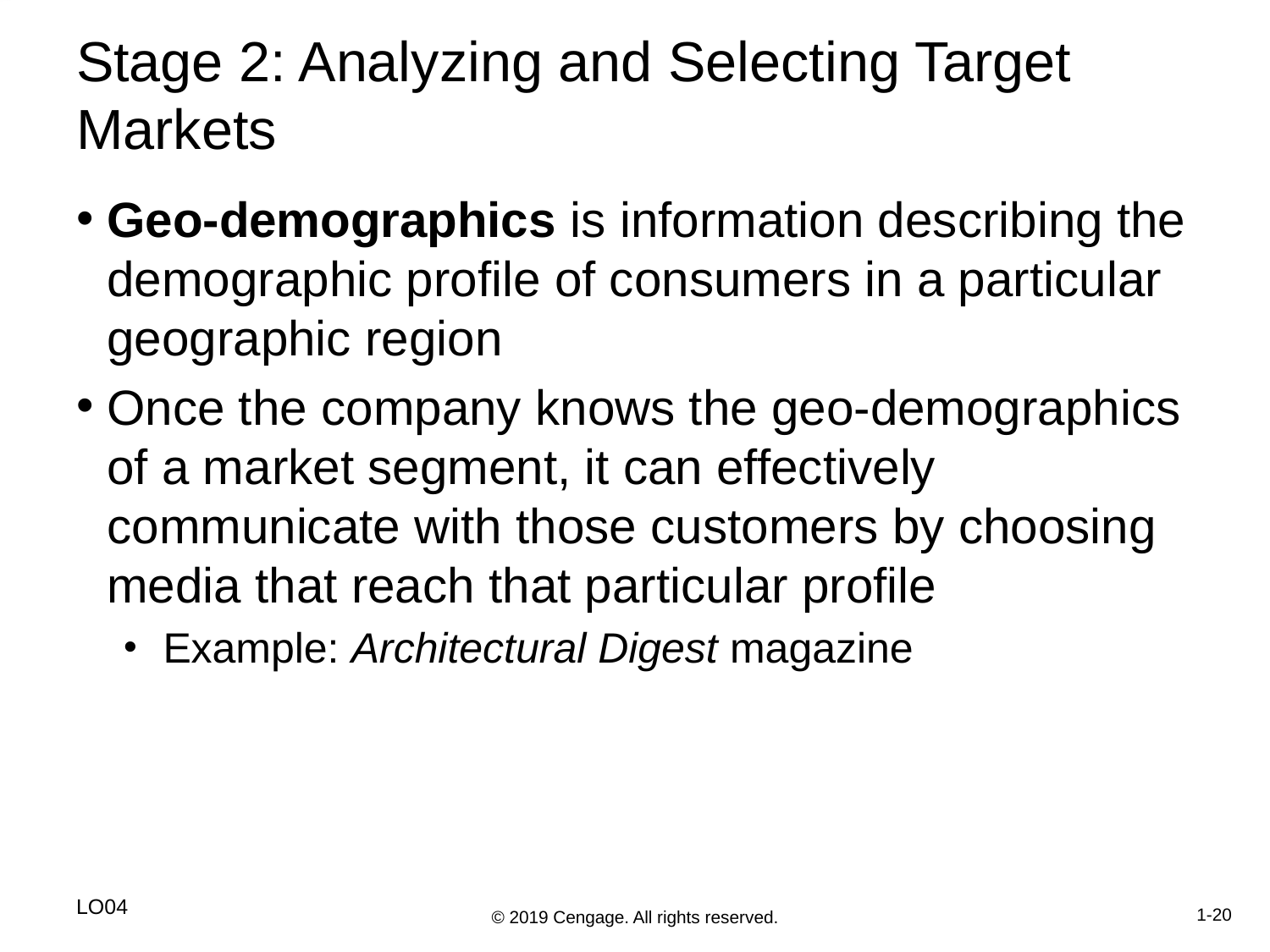

# Stage 2: Analyzing and Selecting Target Markets
Geo-demographics is information describing the demographic profile of consumers in a particular geographic region
Once the company knows the geo-demographics of a market segment, it can effectively communicate with those customers by choosing media that reach that particular profile
Example: Architectural Digest magazine
LO04